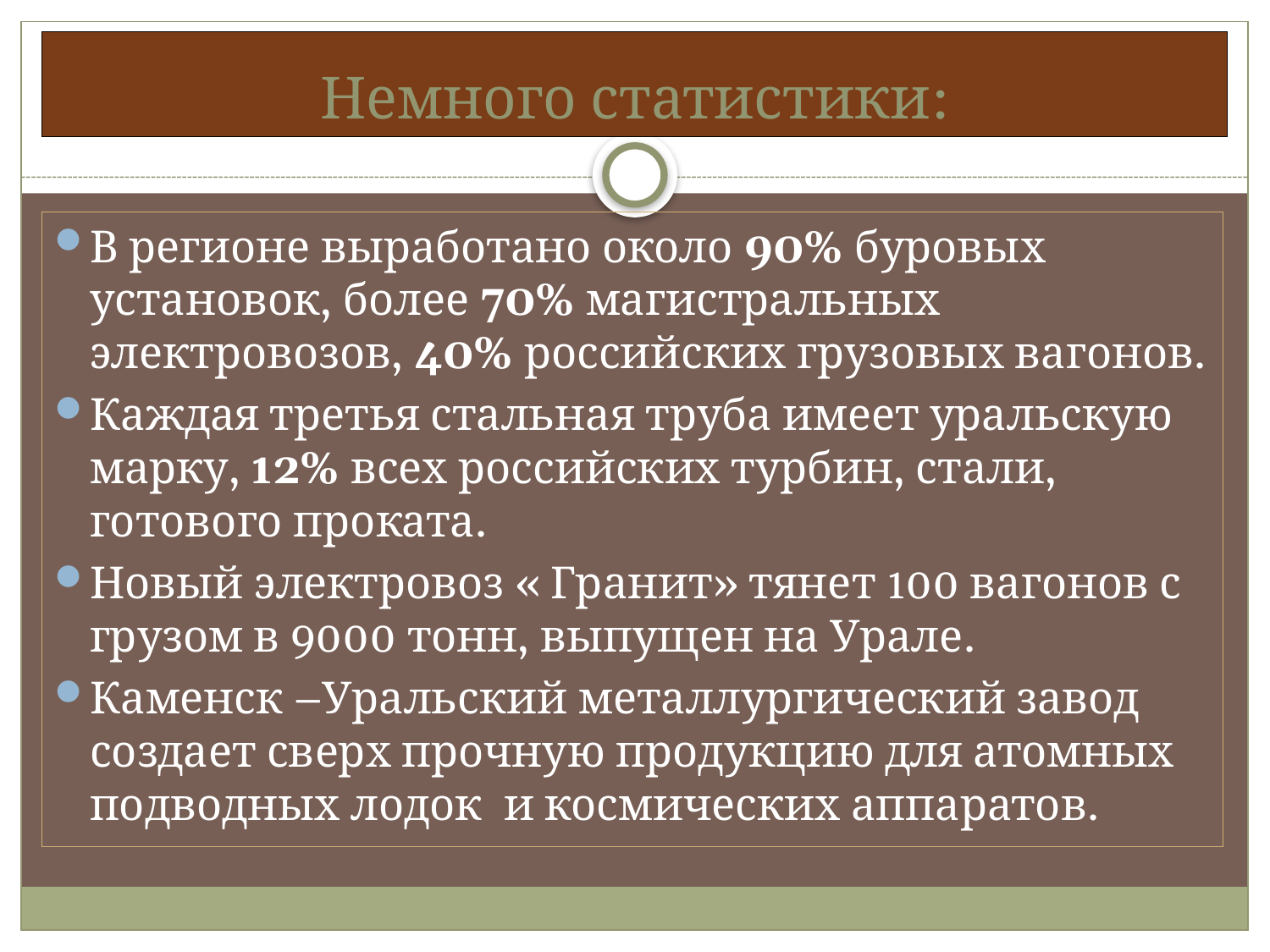

# Немного статистики:
В регионе выработано около 90% буровых установок, более 70% магистральных электровозов, 40% российских грузовых вагонов.
Каждая третья стальная труба имеет уральскую марку, 12% всех российских турбин, стали,     готового проката.
Новый электровоз « Гранит» тянет 100 вагонов с грузом в 9000 тонн, выпущен на Урале.
Каменск –Уральский металлургический завод  создает сверх прочную продукцию для атомных подводных лодок  и космических аппаратов.